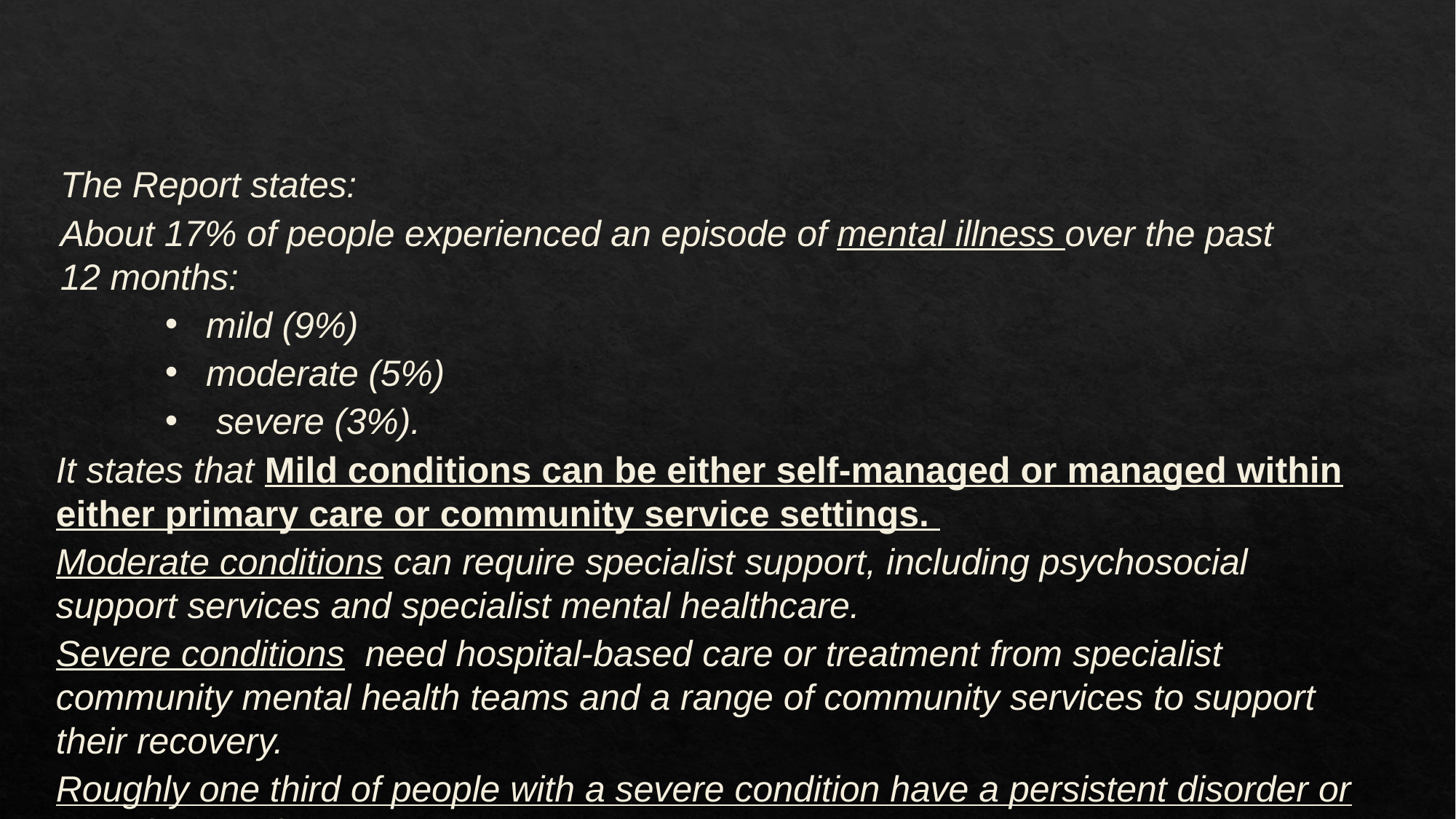

The Report states:
About 17% of people experienced an episode of mental illness over the past 12 months:
mild (9%)
moderate (5%)
 severe (3%).
It states that Mild conditions can be either self‑managed or managed within either primary care or community service settings.
Moderate conditions can require specialist support, including psychosocial support services and specialist mental healthcare.
Severe conditions  need hospital‑based care or treatment from specialist community mental health teams and a range of community services to support their recovery.
Roughly one third of people with a severe condition have a persistent disorder or complex needs.